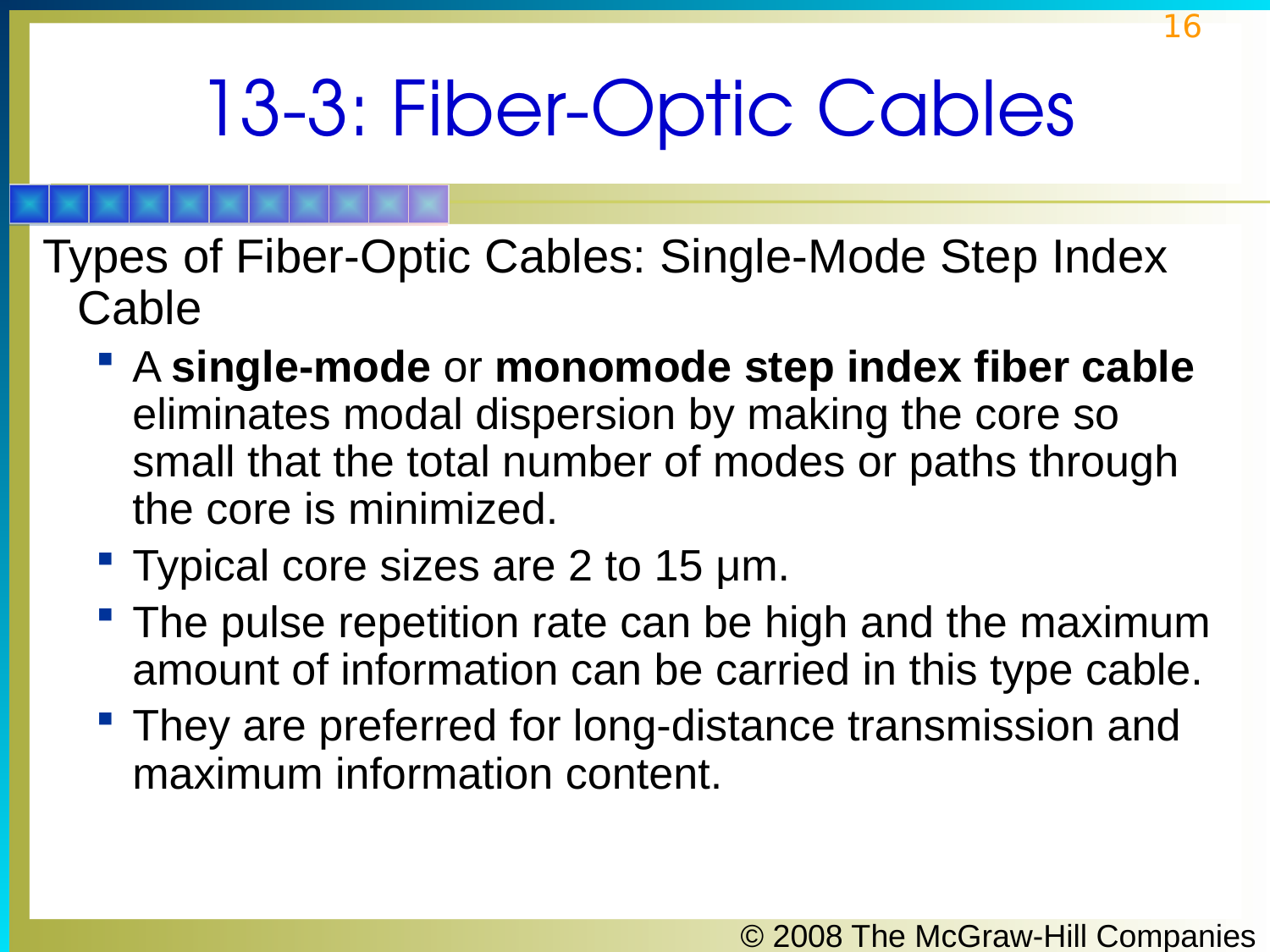

# 13-3: Fiber-Optic Cables
Types of Fiber-Optic Cables: Single-Mode Step Index Cable
A single-mode or monomode step index fiber cable eliminates modal dispersion by making the core so small that the total number of modes or paths through the core is minimized.
Typical core sizes are 2 to 15 μm.
The pulse repetition rate can be high and the maximum amount of information can be carried in this type cable.
They are preferred for long-distance transmission and maximum information content.